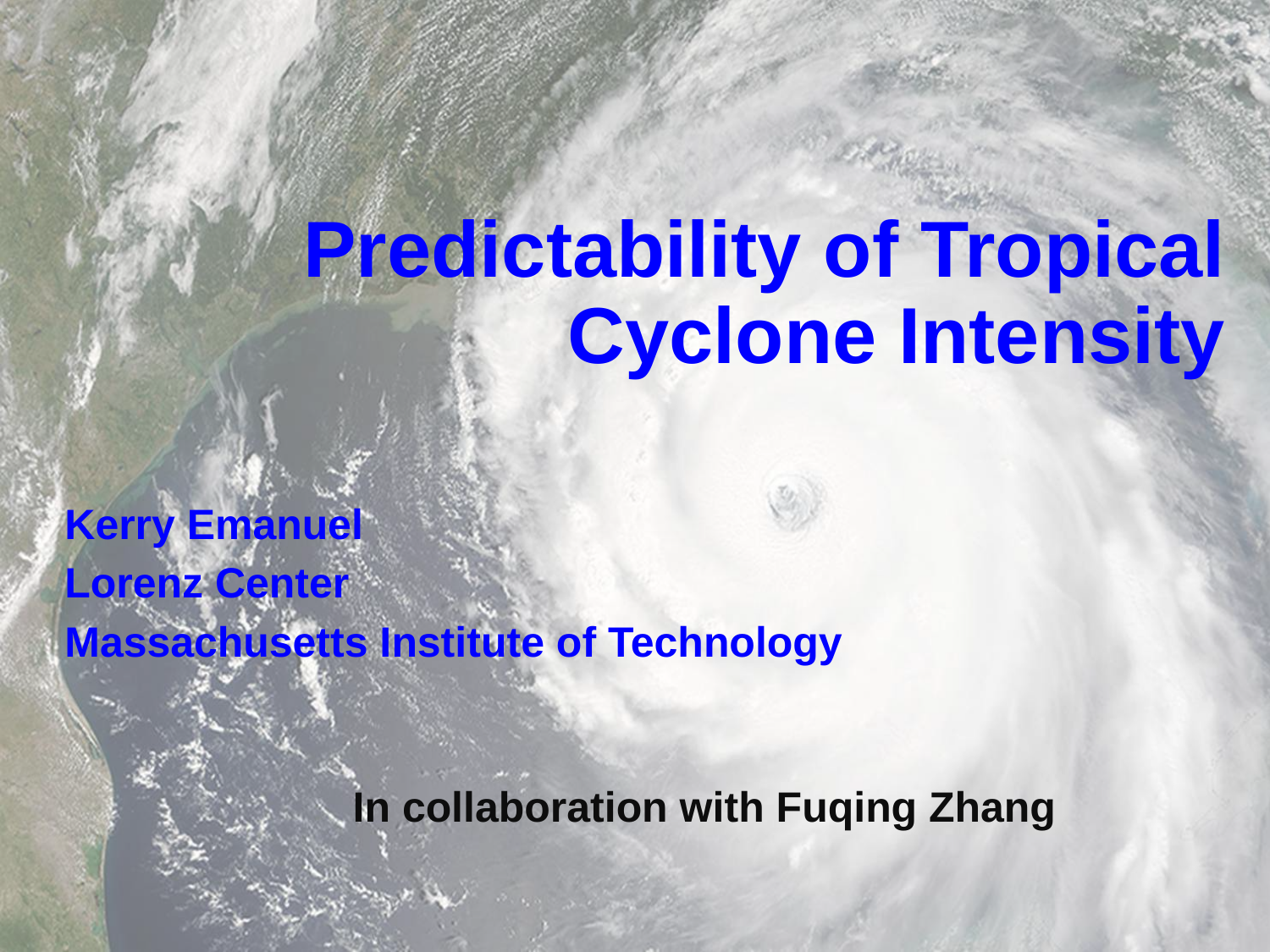

# Predictability of Tropical Cyclone Intensity
Kerry Emanuel
Lorenz Center
Massachusetts Institute of Technology
In collaboration with Fuqing Zhang